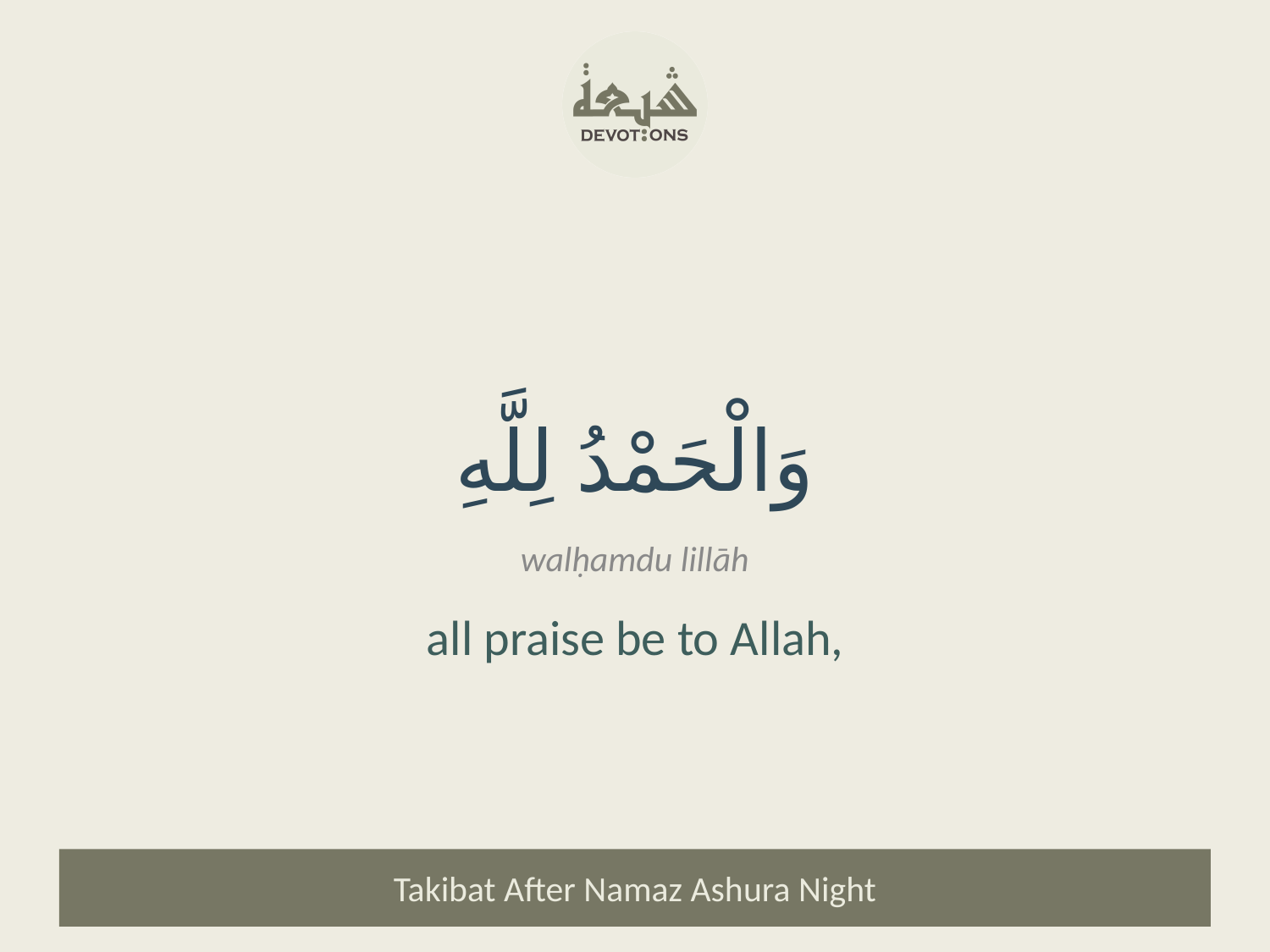

وَالْحَمْدُ لِلَّهِ
walḥamdu lillāh
all praise be to Allah,
Takibat After Namaz Ashura Night